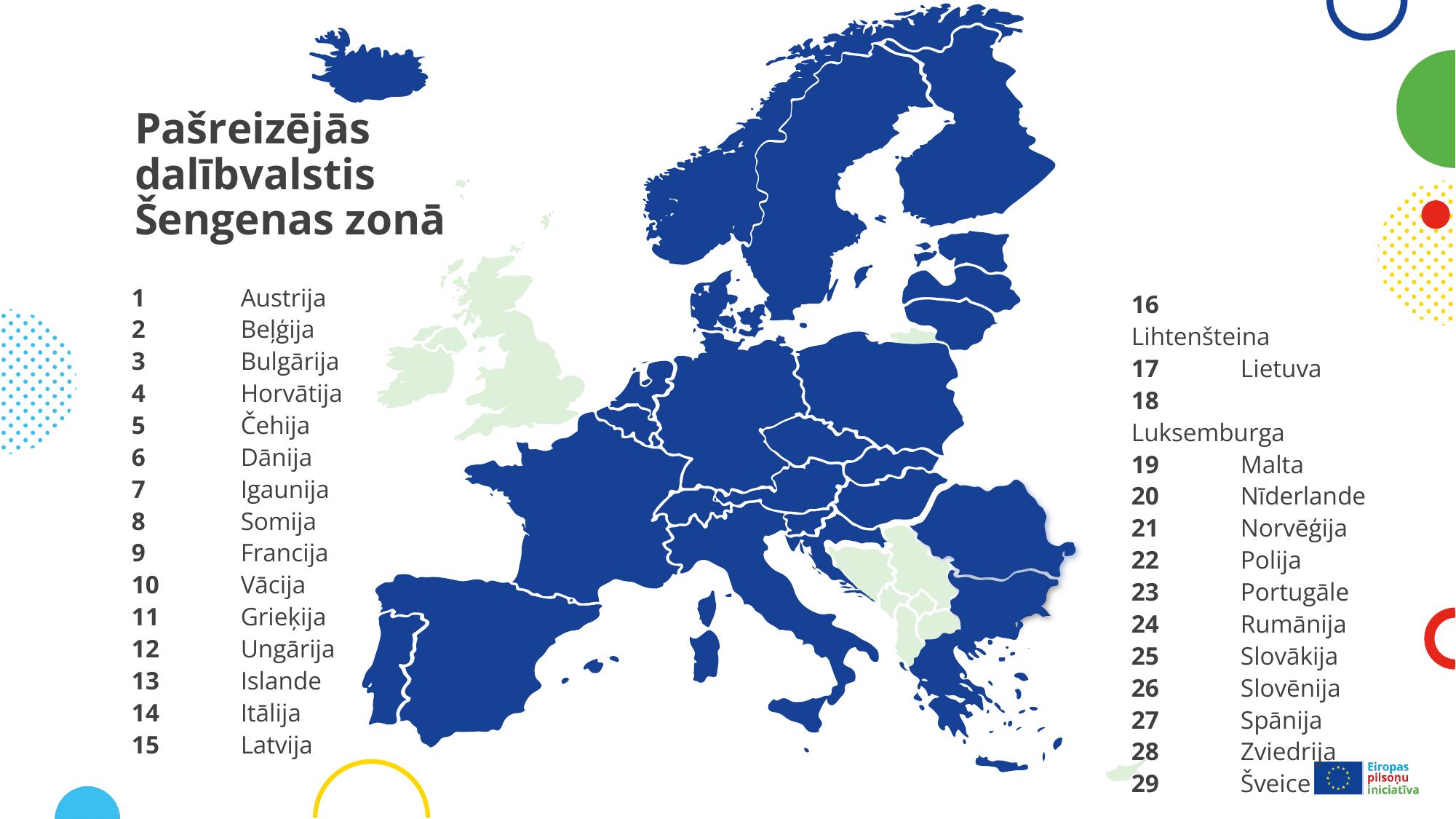

13
8
21
28
7
15
6
17
20
22
10
2
5
18
25
1
16
12
29
9
26
4
14
27
23
11
19
# Pašreizējās dalībvalstis Šengenas zonā

1	Austrija
2	Beļģija
3	Bulgārija
4	Horvātija
5	Čehija
6	Dānija
7	Igaunija
8	Somija
9	Francija
10	Vācija
11	Grieķija
12	Ungārija
13	Islande
14	Itālija
15	Latvija

16	Lihtenšteina
17	Lietuva
18	Luksemburga
19	Malta
20	Nīderlande
21	Norvēģija
22	Polija
23	Portugāle
24	Rumānija
25	Slovākija
26	Slovēnija
27	Spānija
28	Zviedrija
29	Šveice

24
3